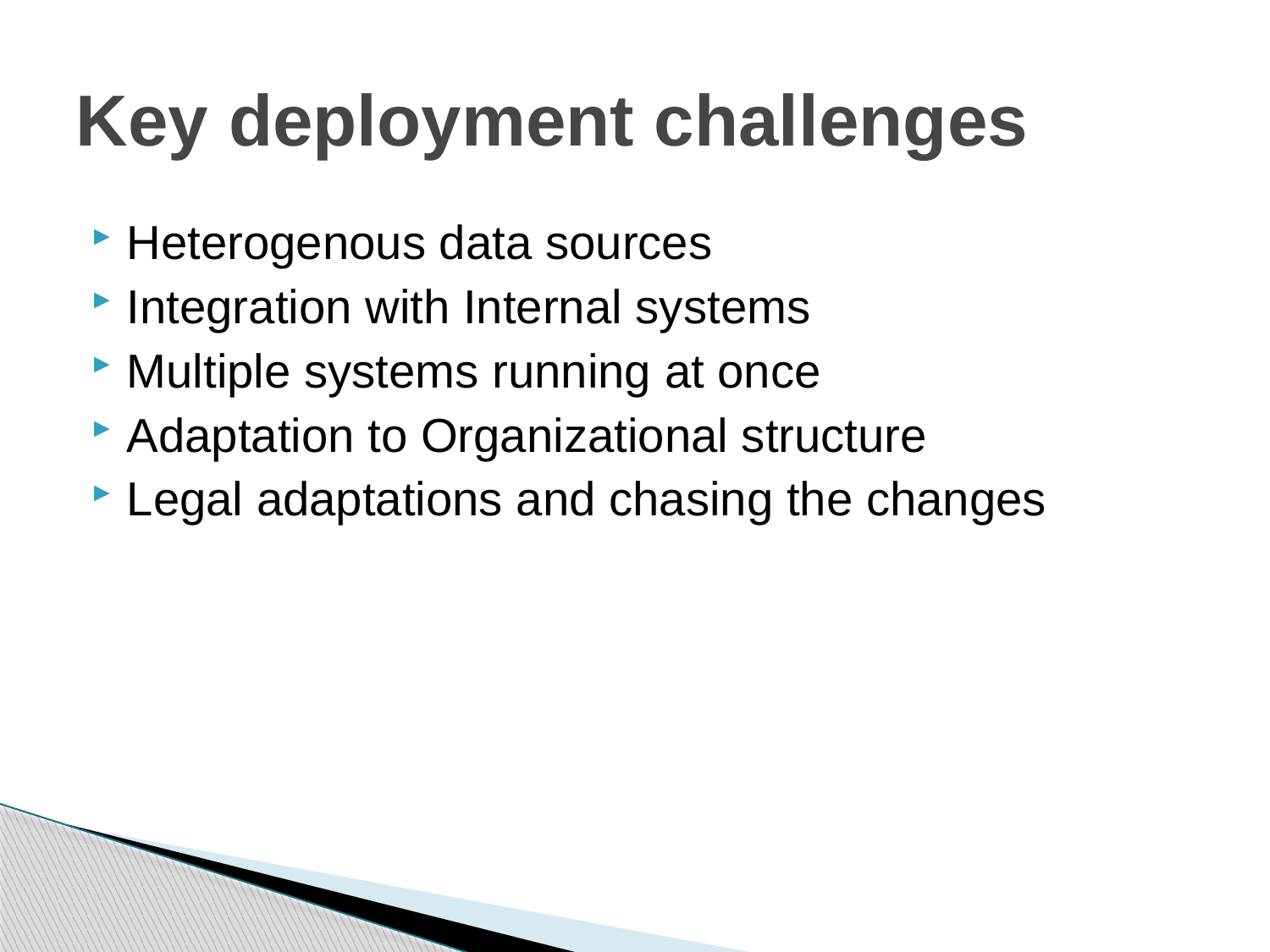

# Key deployment challenges
Heterogenous data sources
Integration with Internal systems
Multiple systems running at once
Adaptation to Organizational structure
Legal adaptations and chasing the changes